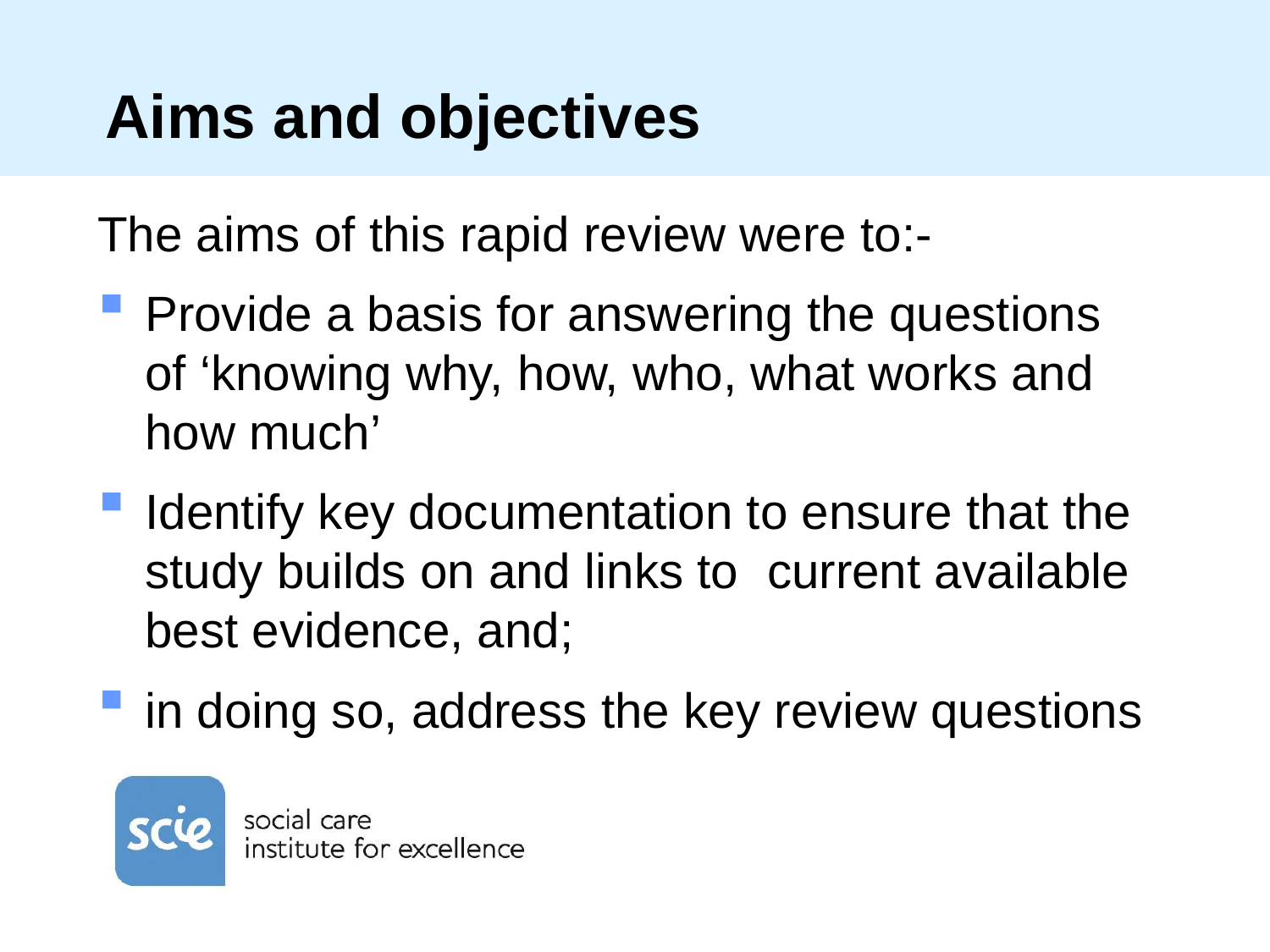

# Aims and objectives
The aims of this rapid review were to:-
Provide a basis for answering the questions of ‘knowing why, how, who, what works and how much’
Identify key documentation to ensure that the study builds on and links to  current available best evidence, and;
in doing so, address the key review questions